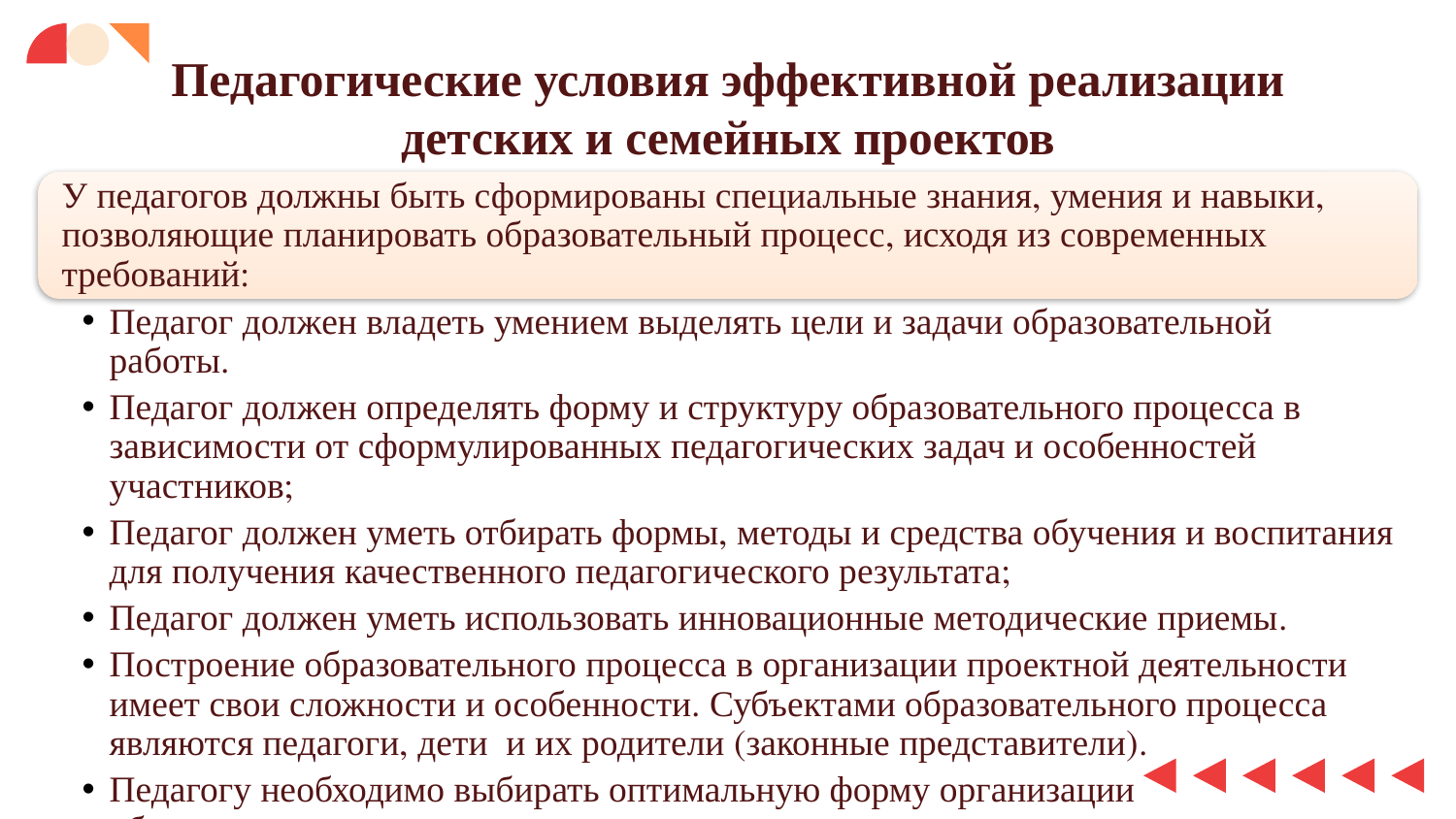

# Педагогические условия эффективной реализации детских и семейных проектов
У педагогов должны быть сформированы специальные знания, умения и навыки, позволяющие планировать образовательный процесс, исходя из современных требований:
Педагог должен владеть умением выделять цели и задачи образовательной работы.
Педагог должен определять форму и структуру образовательного процесса в зависимости от сформулированных педагогических задач и особенностей участников;
Педагог должен уметь отбирать формы, методы и средства обучения и воспитания для получения качественного педагогического результата;
Педагог должен уметь использовать инновационные методические приемы.
Построение образовательного процесса в организации проектной деятельности имеет свои сложности и особенности. Субъектами образовательного процесса являются педагоги, дети  и их родители (законные представители).
Педагогу необходимо выбирать оптимальную форму организации образовательного процесса, методы, направленные на организацию продуктивного взаимодействия  всех участников образовательного процесса.